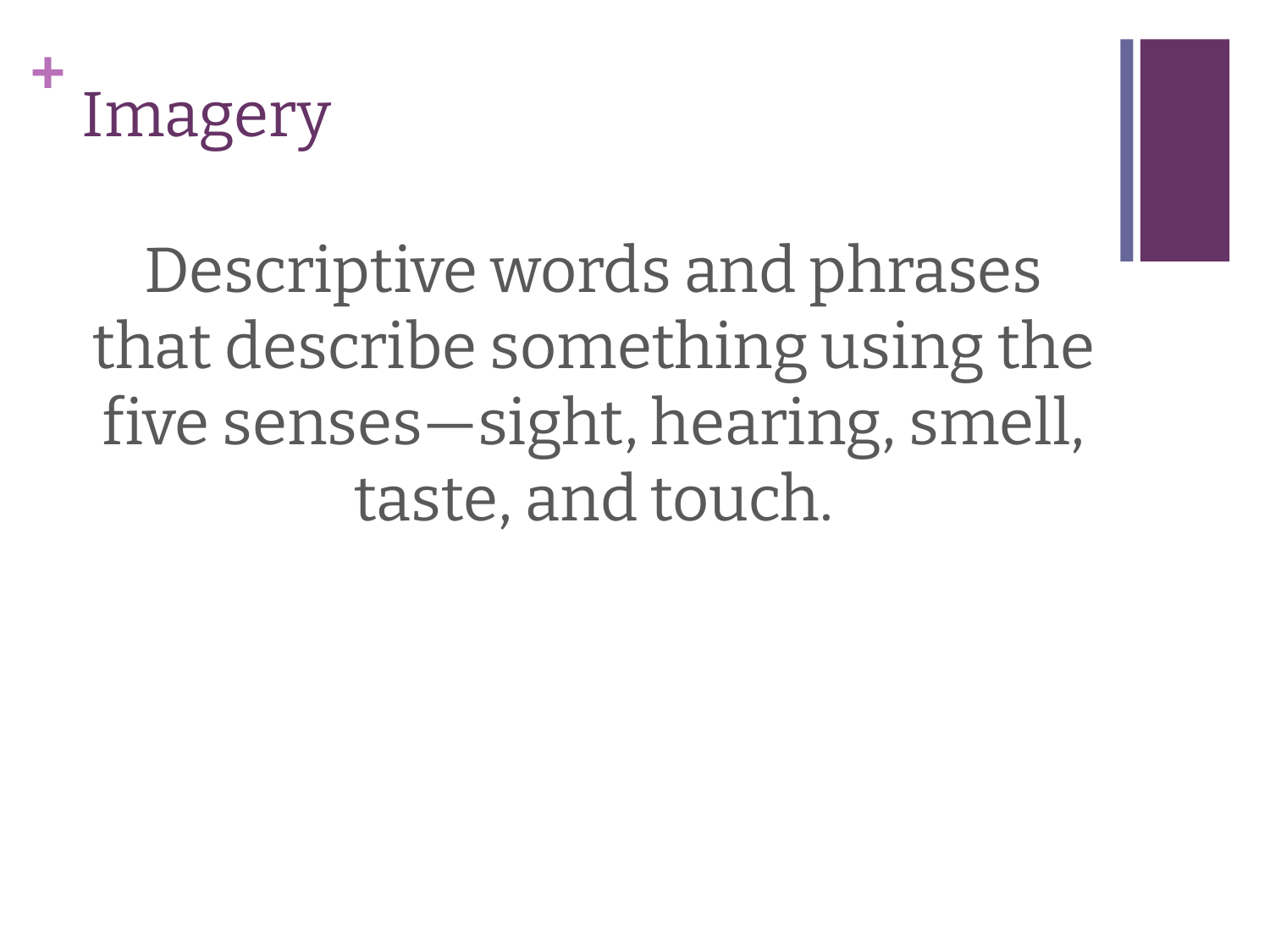

# Imagery
Descriptive words and phrases that describe something using the five senses—sight, hearing, smell, taste, and touch.